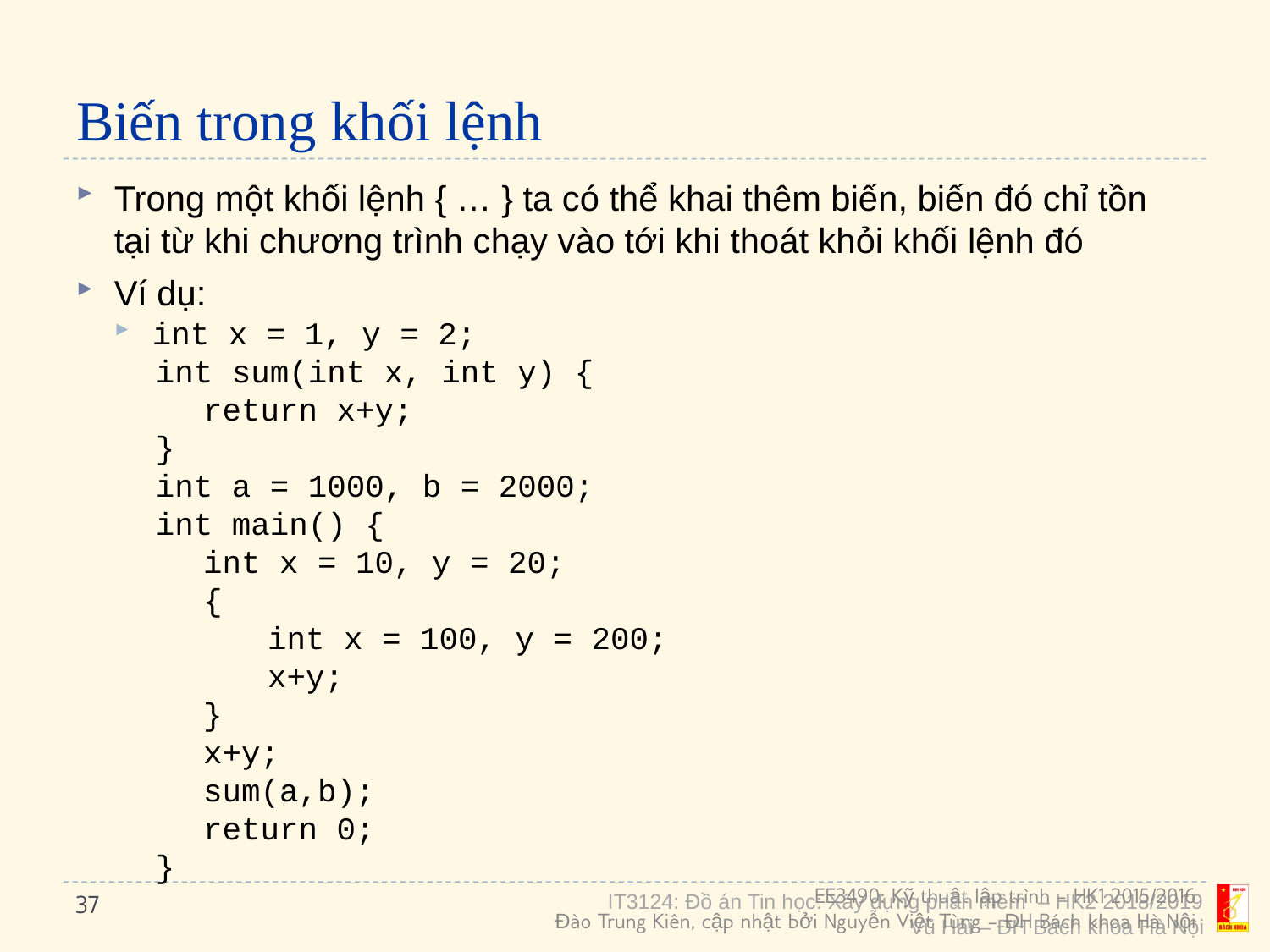

# Biến trong khối lệnh
Trong một khối lệnh { … } ta có thể khai thêm biến, biến đó chỉ tồn tại từ khi chương trình chạy vào tới khi thoát khỏi khối lệnh đó
Ví dụ:
int x = 1, y = 2;
int sum(int x, int y) {
return x+y;
}
int a = 1000, b = 2000;
int main() {
int x = 10, y = 20;
{
int x = 100, y = 200;
x+y;
}
x+y;
sum(a,b);
return 0;
}
37
EE3490: Kỹ thuật lập trình – HK1 2015/2016
Đào Trung Kiên, cập nhật bởi Nguyễn Việt Tùng – ĐH Bách khoa Hà Nội